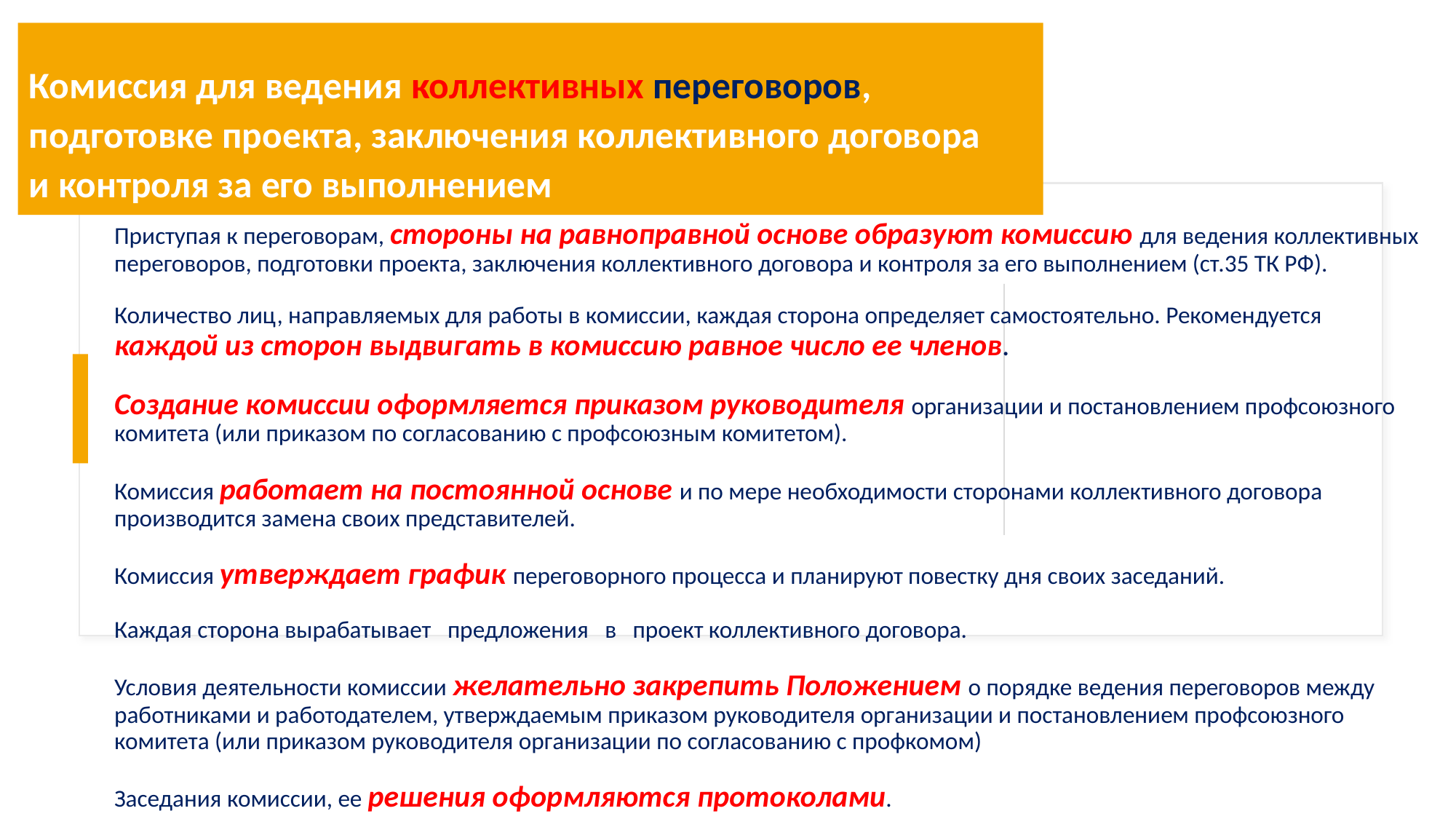

Комиссия для ведения коллективных переговоров, подготовке проекта, заключения коллективного договора
и контроля за его выполнением

# Приступая к переговорам, стороны на равноправной основе образуют комиссию для ведения коллективных переговоров, подготовки проекта, заключения коллективного договора и контроля за его выполнением (ст.35 ТК РФ). Количество лиц, направляемых для работы в комиссии, каждая сторона определяет самостоятельно. Рекомендуется каждой из сторон выдвигать в комиссию равное число ее членов. Создание комиссии оформляется приказом руководителя организации и постановлением профсоюзного комитета (или приказом по согласованию с профсоюзным комитетом). Комиссия работает на постоянной основе и по мере необходимости сторонами коллективного договора производится замена своих представителей. Комиссия утверждает график переговорного процесса и планируют повестку дня своих заседаний. Каждая сторона вырабатывает   предложения   в   проект коллективного договора. Условия деятельности комиссии желательно закрепить Положением о порядке ведения переговоров между работниками и работодателем, утверждаемым приказом руководителя организации и постановлением профсоюзного комитета (или приказом руководителя организации по согласованию с профкомом) Заседания комиссии, ее решения оформляются протоколами.